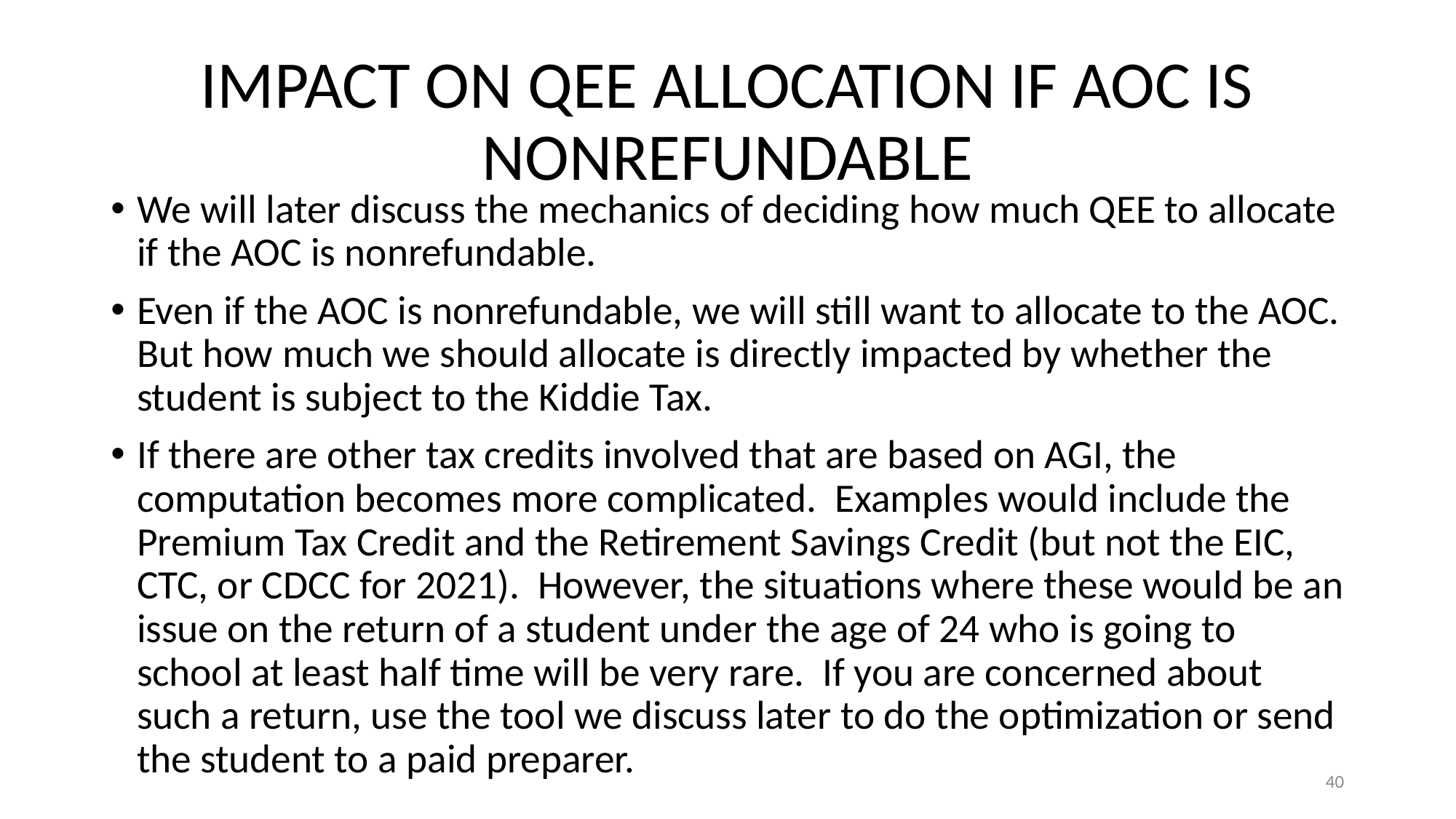

# IMPACT ON QEE ALLOCATION IF AOC IS NONREFUNDABLE
We will later discuss the mechanics of deciding how much QEE to allocate if the AOC is nonrefundable.
Even if the AOC is nonrefundable, we will still want to allocate to the AOC. But how much we should allocate is directly impacted by whether the student is subject to the Kiddie Tax.
If there are other tax credits involved that are based on AGI, the computation becomes more complicated.  Examples would include the Premium Tax Credit and the Retirement Savings Credit (but not the EIC, CTC, or CDCC for 2021).  However, the situations where these would be an issue on the return of a student under the age of 24 who is going to school at least half time will be very rare.  If you are concerned about such a return, use the tool we discuss later to do the optimization or send the student to a paid preparer.

40